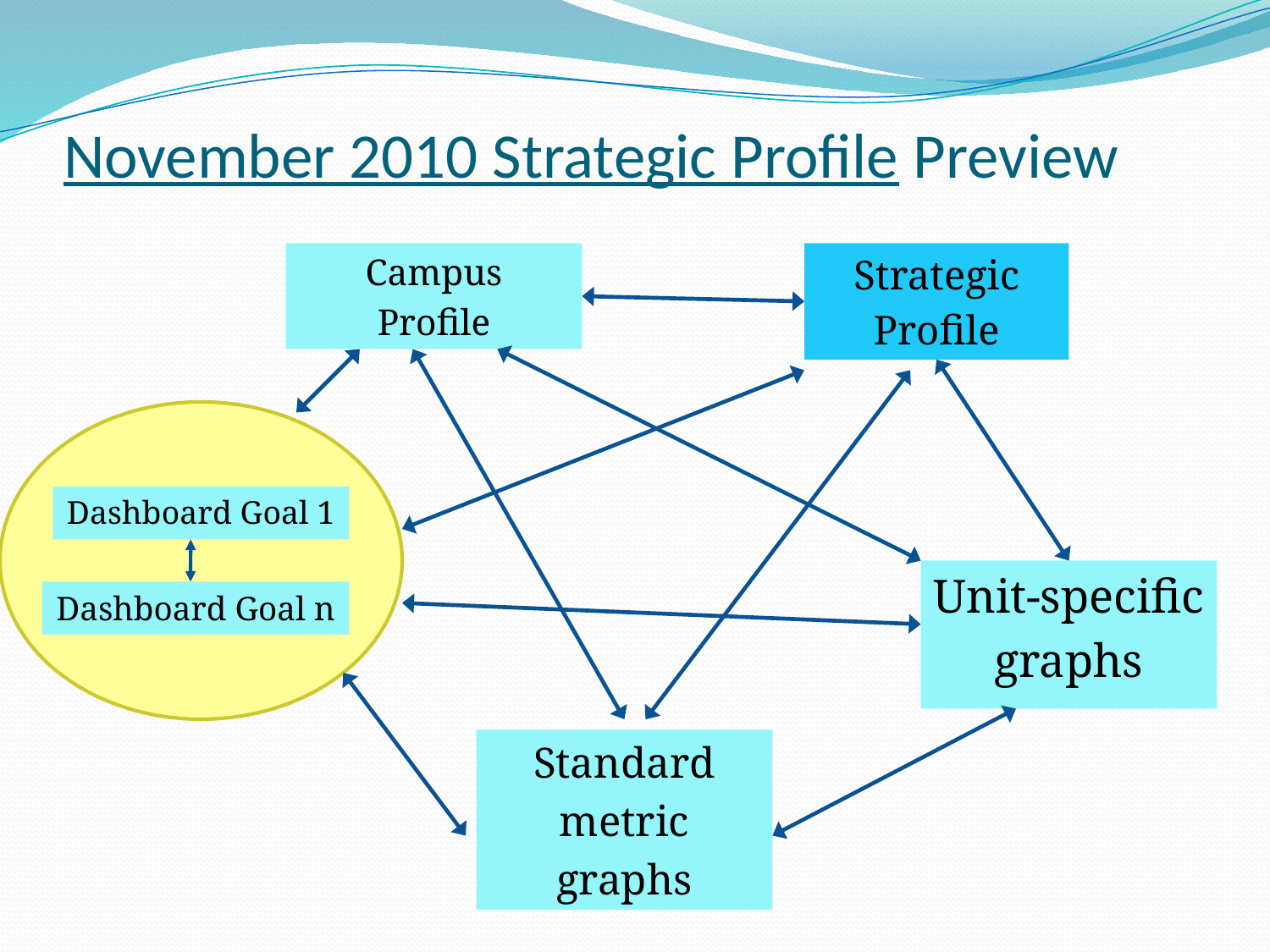

# November 2010 Strategic Profile Preview
Campus
Profile
Strategic
Profile

Dashboard Goal 1

Unit-specific
graphs
Dashboard Goal n

Standard
metric
graphs